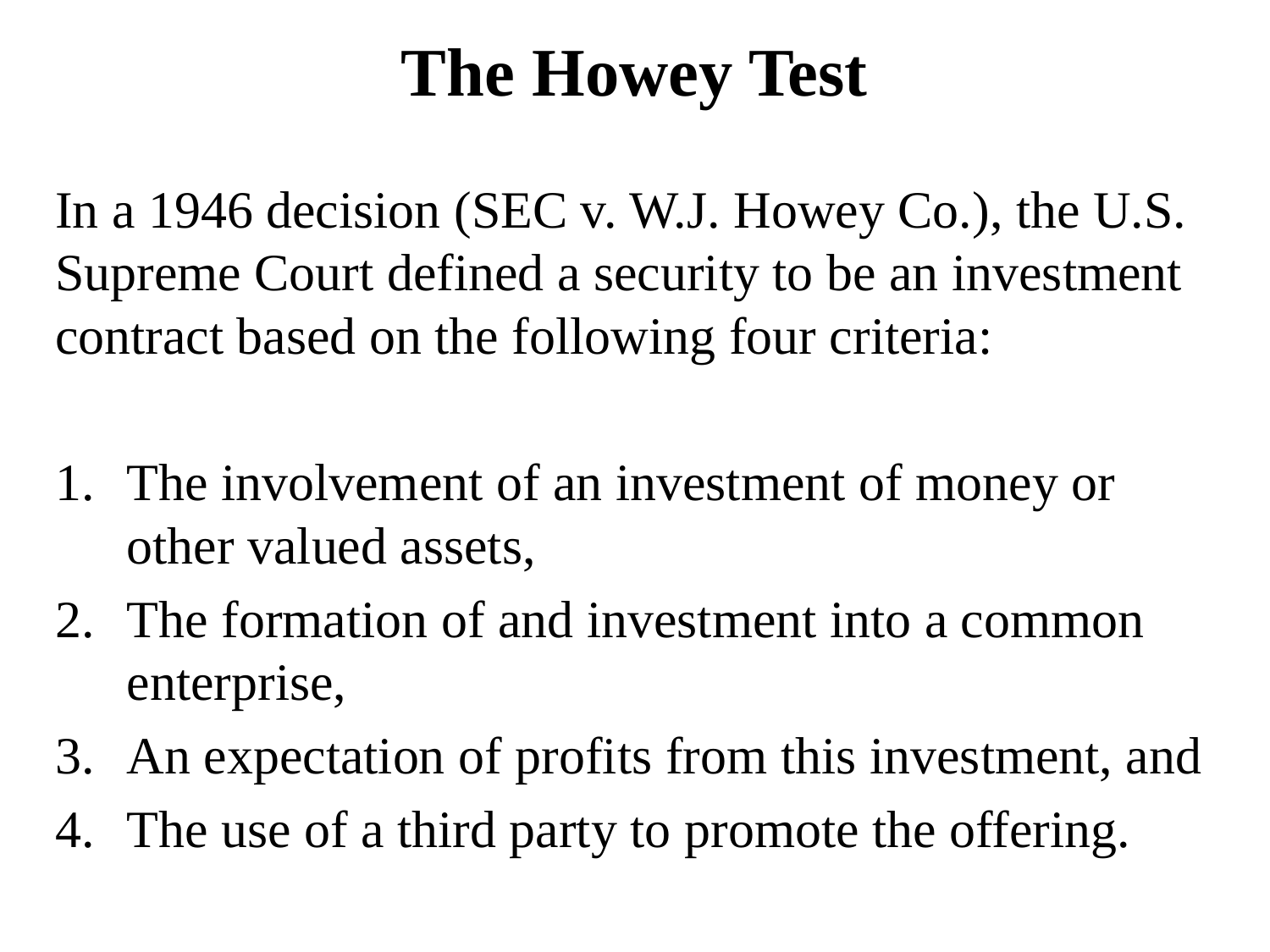

# The Howey Test
In a 1946 decision (SEC v. W.J. Howey Co.), the U.S. Supreme Court defined a security to be an investment contract based on the following four criteria:

The involvement of an investment of money or other valued assets,
The formation of and investment into a common enterprise,
An expectation of profits from this investment, and
The use of a third party to promote the offering.